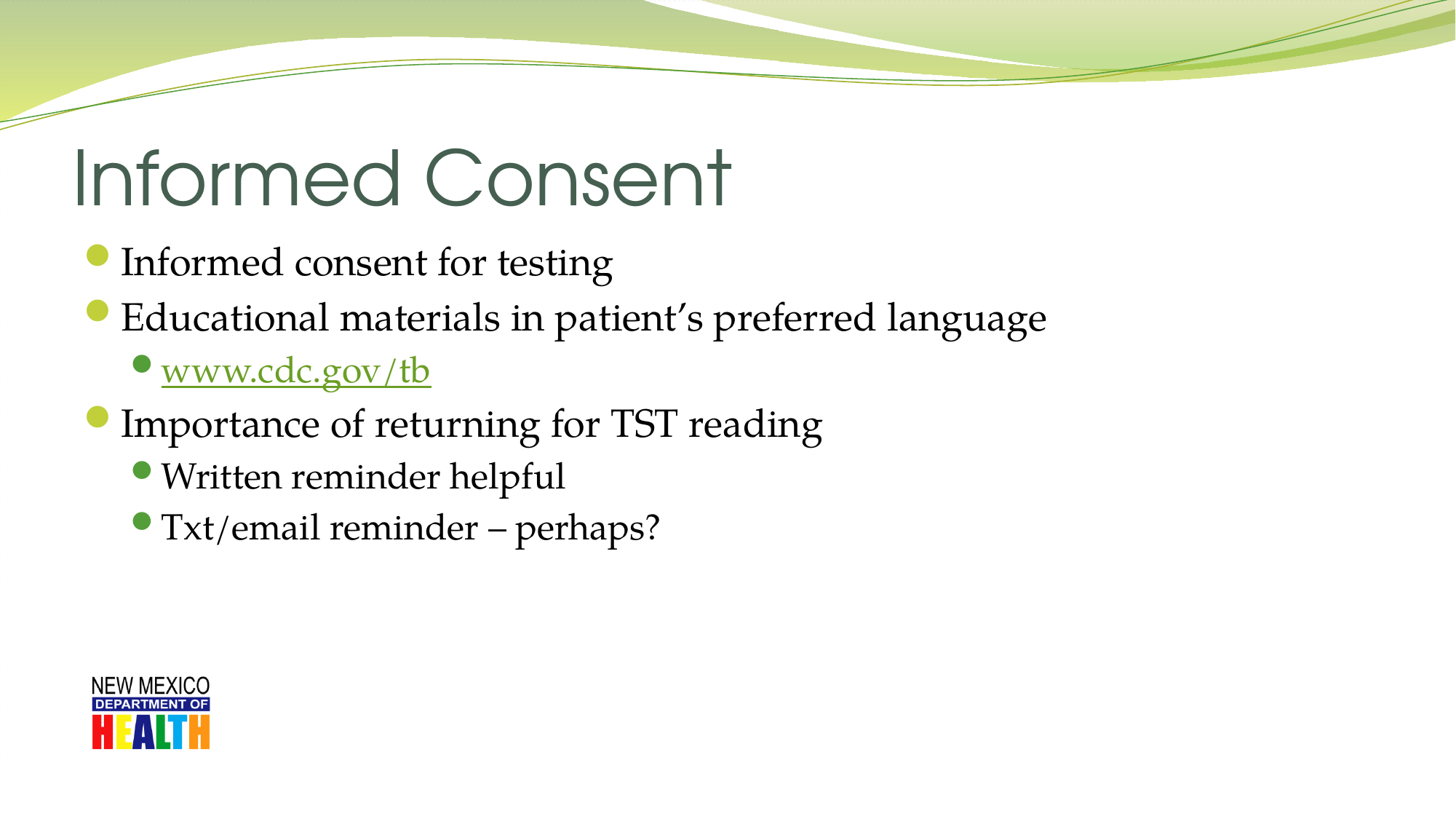

# Informed Consent
Informed consent for testing
Educational materials in patient’s preferred language
www.cdc.gov/tb
Importance of returning for TST reading
Written reminder helpful
Txt/email reminder – perhaps?